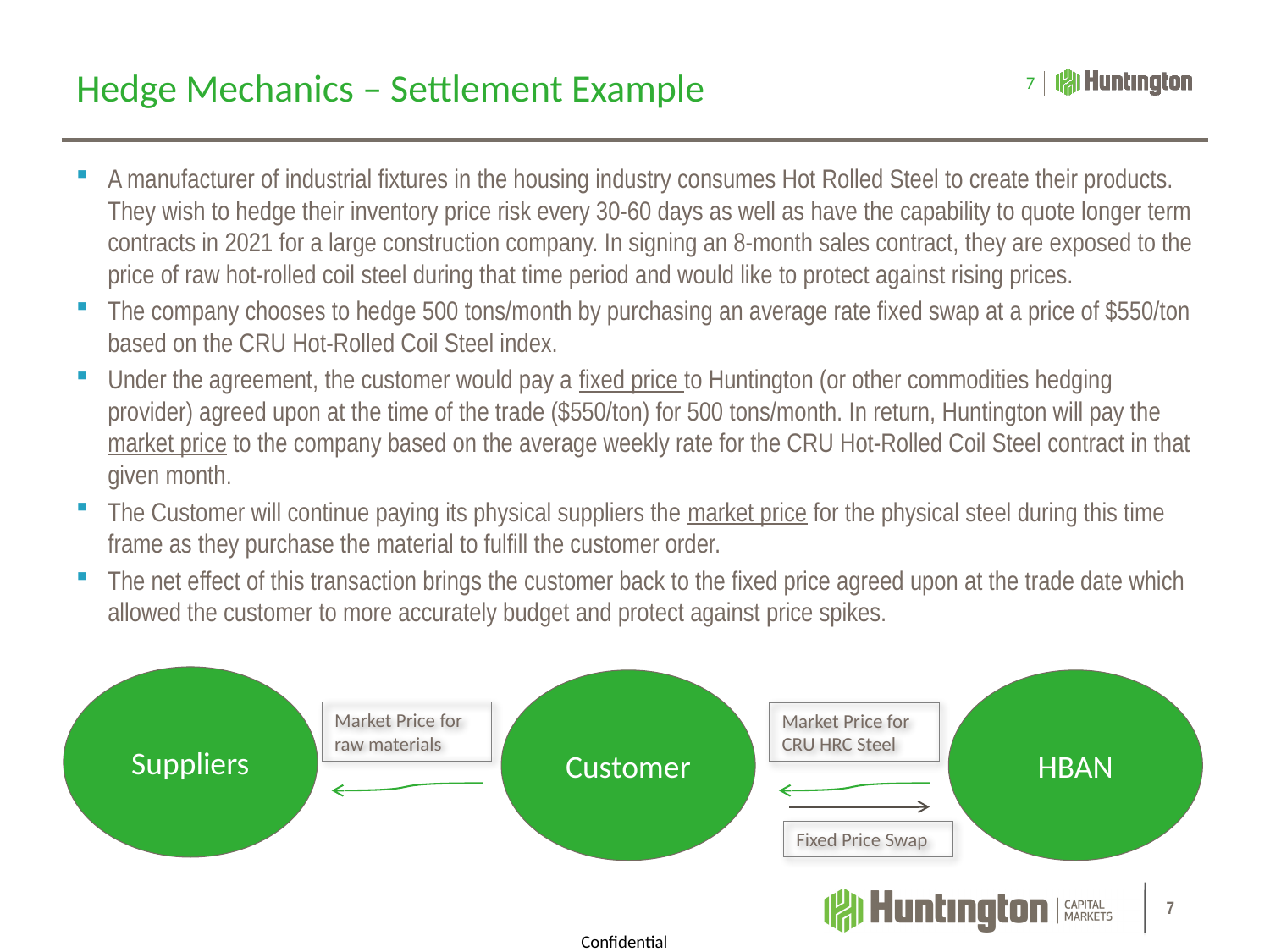

# Hedge Mechanics – Settlement Example
A manufacturer of industrial fixtures in the housing industry consumes Hot Rolled Steel to create their products. They wish to hedge their inventory price risk every 30-60 days as well as have the capability to quote longer term contracts in 2021 for a large construction company. In signing an 8-month sales contract, they are exposed to the price of raw hot-rolled coil steel during that time period and would like to protect against rising prices.
The company chooses to hedge 500 tons/month by purchasing an average rate fixed swap at a price of $550/ton based on the CRU Hot-Rolled Coil Steel index.
Under the agreement, the customer would pay a fixed price to Huntington (or other commodities hedging provider) agreed upon at the time of the trade ($550/ton) for 500 tons/month. In return, Huntington will pay the market price to the company based on the average weekly rate for the CRU Hot-Rolled Coil Steel contract in that given month.
The Customer will continue paying its physical suppliers the market price for the physical steel during this time frame as they purchase the material to fulfill the customer order.
The net effect of this transaction brings the customer back to the fixed price agreed upon at the trade date which allowed the customer to more accurately budget and protect against price spikes.

Suppliers
Customer
HBAN
Market Price for raw materials
Market Price for CRU HRC Steel
Fixed Price Swap